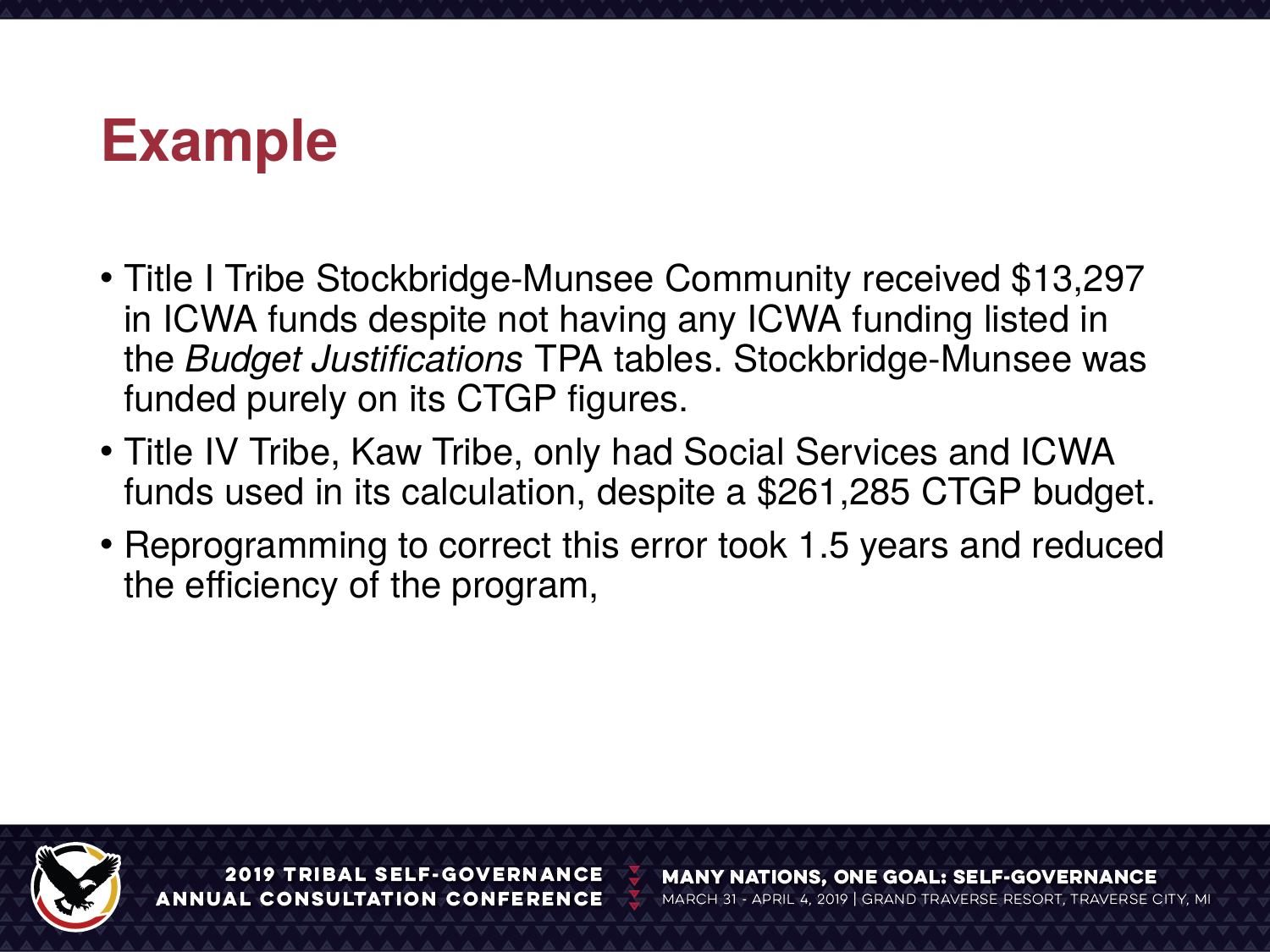

# Example
Title I Tribe Stockbridge-Munsee Community received $13,297 in ICWA funds despite not having any ICWA funding listed in the Budget Justifications TPA tables. Stockbridge-Munsee was funded purely on its CTGP figures.
Title IV Tribe, Kaw Tribe, only had Social Services and ICWA funds used in its calculation, despite a $261,285 CTGP budget.
Reprogramming to correct this error took 1.5 years and reduced the efficiency of the program,